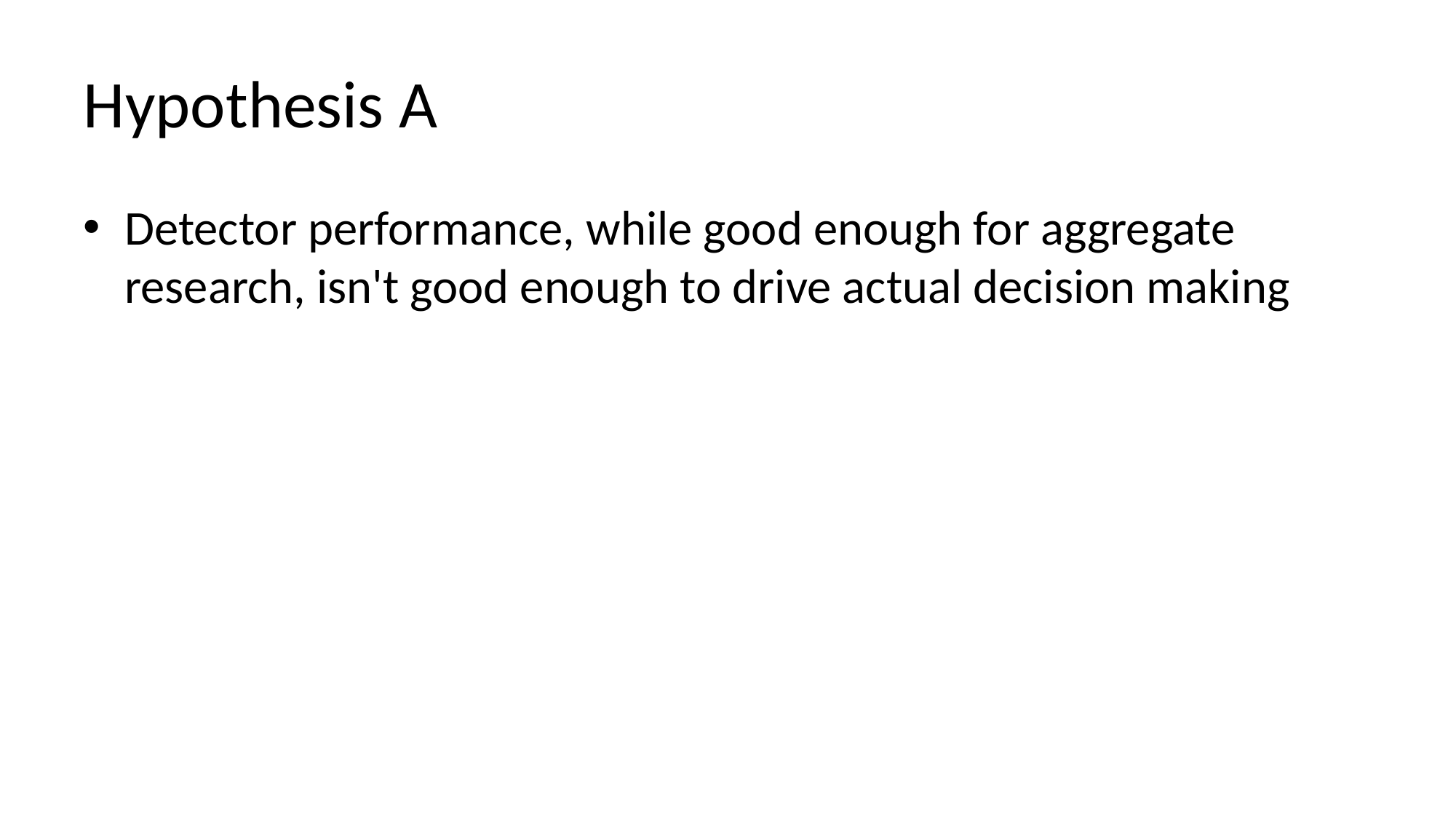

# Hypothesis A
Detector performance, while good enough for aggregate research, isn't good enough to drive actual decision making